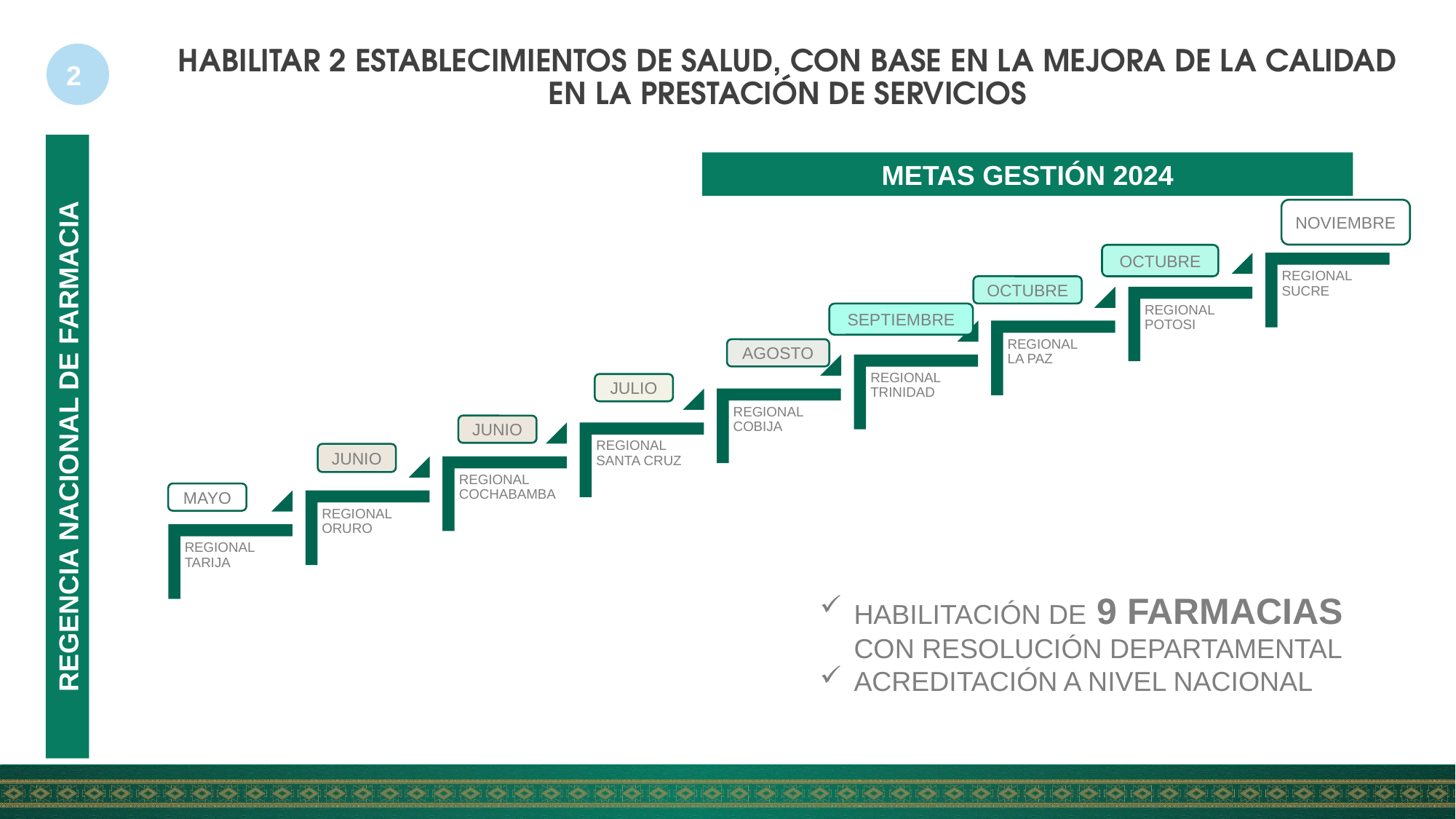

HABILITAR 2 ESTABLECIMIENTOS DE SALUD, CON BASE EN LA MEJORA DE LA CALIDAD EN LA PRESTACIÓN DE SERVICIOS
2
METAS GESTIÓN 2024
REGIONAL TARIJA
REGIONAL ORURO
REGIONAL COCHABAMBA
REGIONAL SANTA CRUZ
REGIONAL COBIJA
REGIONAL TRINIDAD
REGIONAL       LA PAZ
REGIONAL POTOSI
REGIONAL SUCRE
NOVIEMBRE
OCTUBRE
OCTUBRE
SEPTIEMBRE
AGOSTO
JULIO
JUNIO
REGENCIA NACIONAL DE FARMACIA
JUNIO
MAYO
HABILITACIÓN DE 9 FARMACIAS CON RESOLUCIÓN DEPARTAMENTAL
ACREDITACIÓN A NIVEL NACIONAL